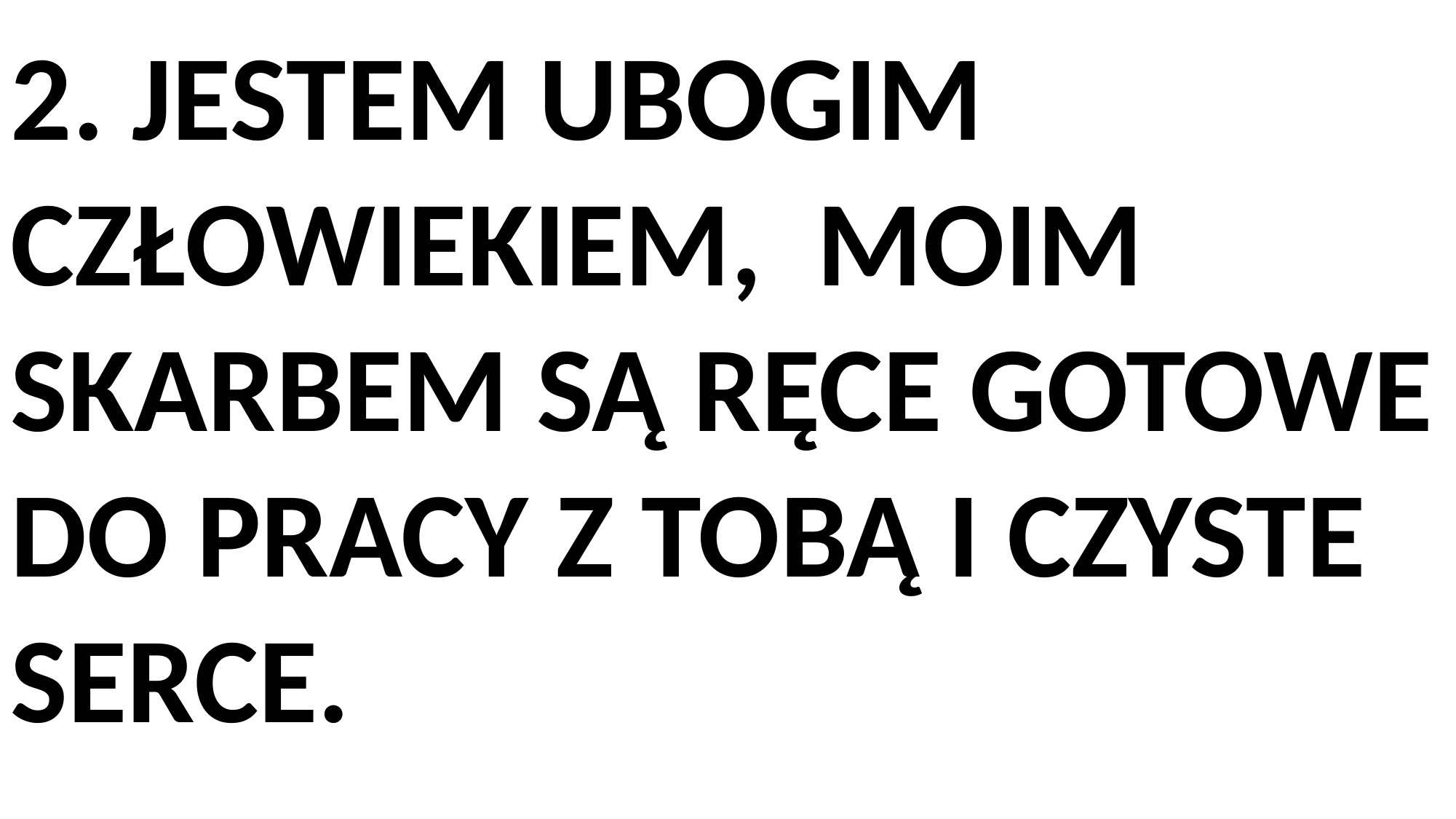

2. JESTEM UBOGIM CZŁOWIEKIEM,  MOIM SKARBEM SĄ RĘCE GOTOWE
DO PRACY Z TOBĄ I CZYSTE SERCE.